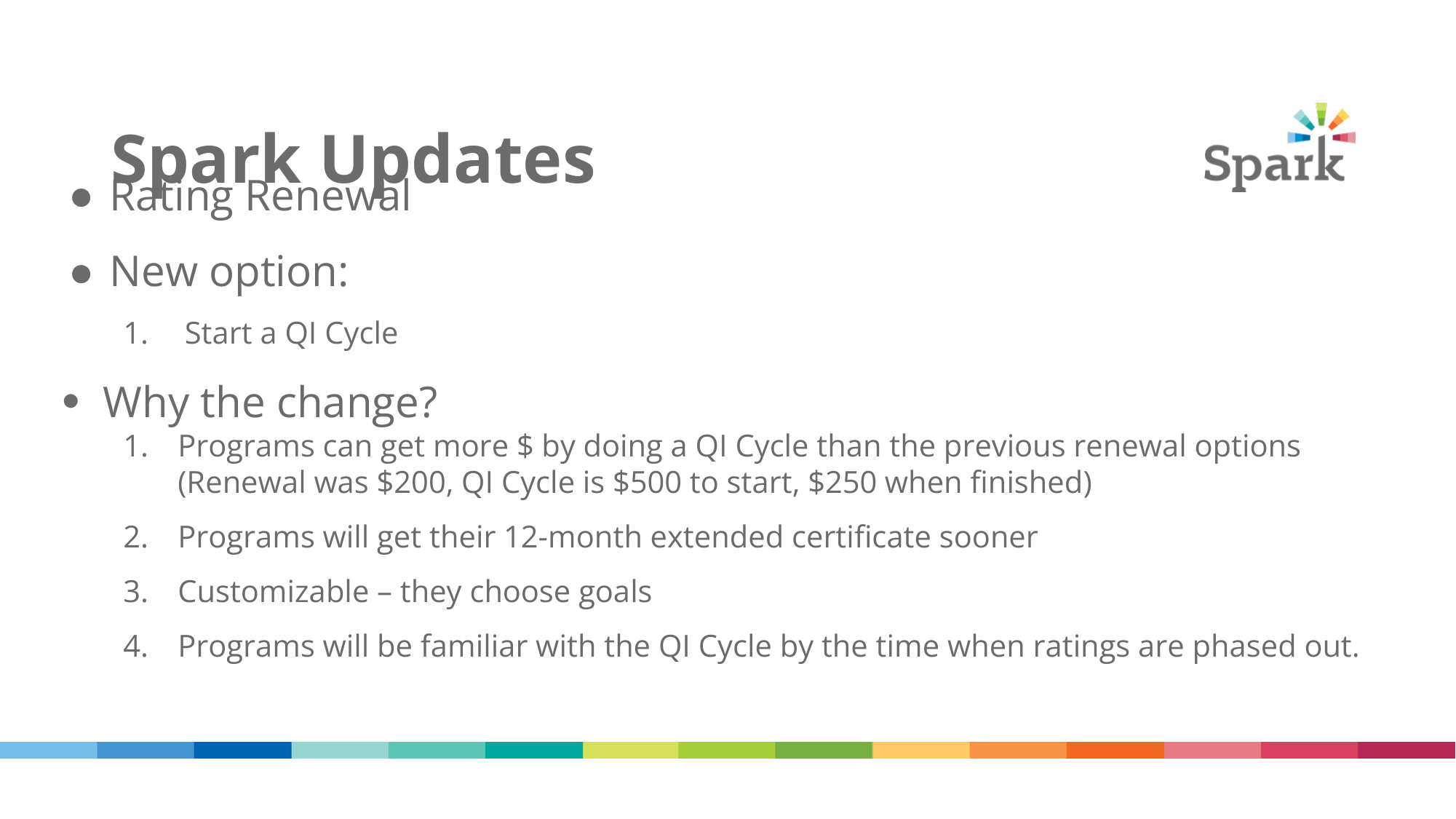

# Spark Updates
Rating Renewal
New option:
Start a QI Cycle
Why the change?
Programs can get more $ by doing a QI Cycle than the previous renewal options (Renewal was $200, QI Cycle is $500 to start, $250 when finished)
Programs will get their 12-month extended certificate sooner
Customizable – they choose goals
Programs will be familiar with the QI Cycle by the time when ratings are phased out.